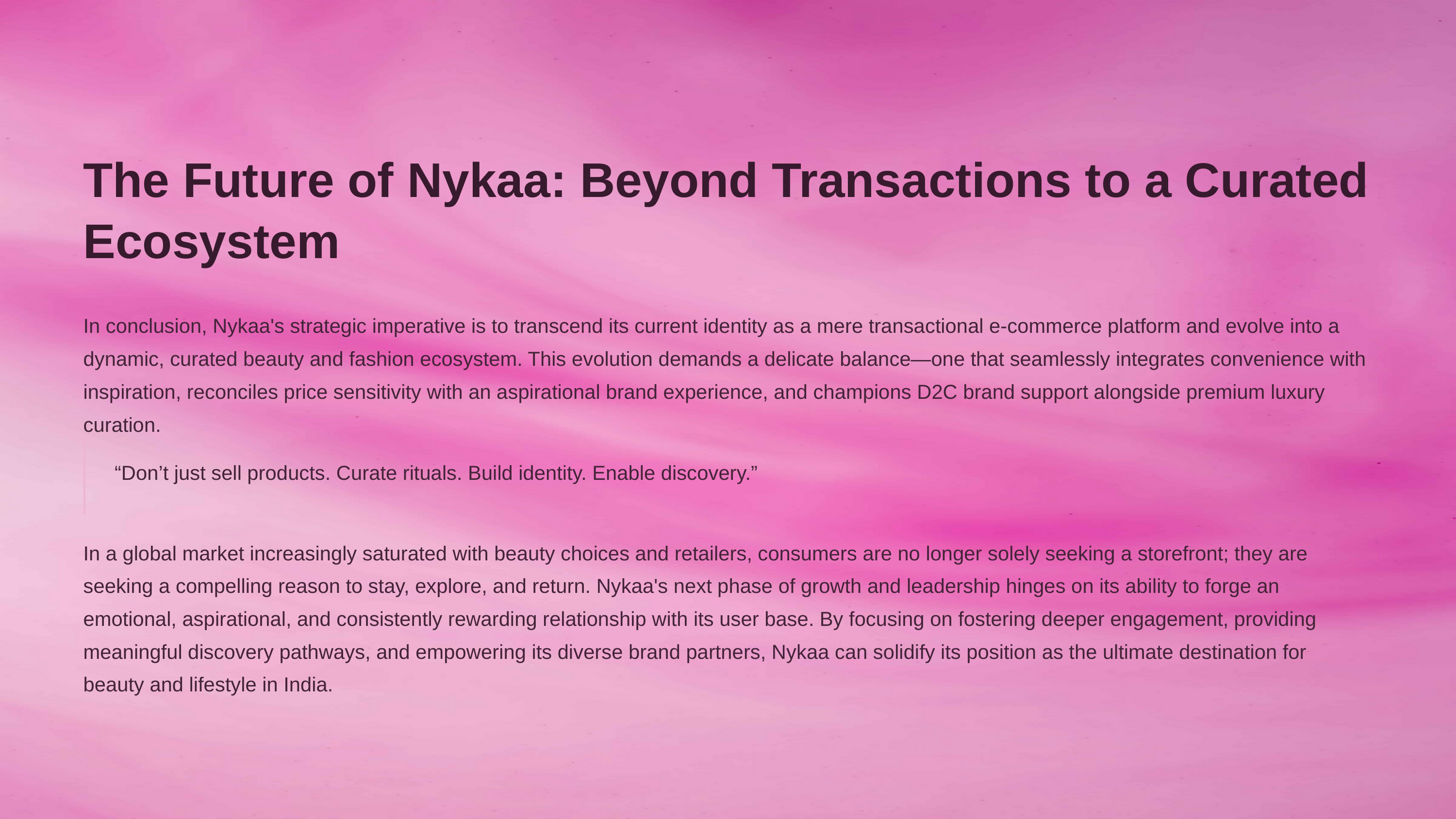

The Future of Nykaa: Beyond Transactions to a Curated Ecosystem
In conclusion, Nykaa's strategic imperative is to transcend its current identity as a mere transactional e-commerce platform and evolve into a dynamic, curated beauty and fashion ecosystem. This evolution demands a delicate balance—one that seamlessly integrates convenience with inspiration, reconciles price sensitivity with an aspirational brand experience, and champions D2C brand support alongside premium luxury curation.

“Don’t just sell products. Curate rituals. Build identity. Enable discovery.”
In a global market increasingly saturated with beauty choices and retailers, consumers are no longer solely seeking a storefront; they are seeking a compelling reason to stay, explore, and return. Nykaa's next phase of growth and leadership hinges on its ability to forge an emotional, aspirational, and consistently rewarding relationship with its user base. By focusing on fostering deeper engagement, providing meaningful discovery pathways, and empowering its diverse brand partners, Nykaa can solidify its position as the ultimate destination for beauty and lifestyle in India.